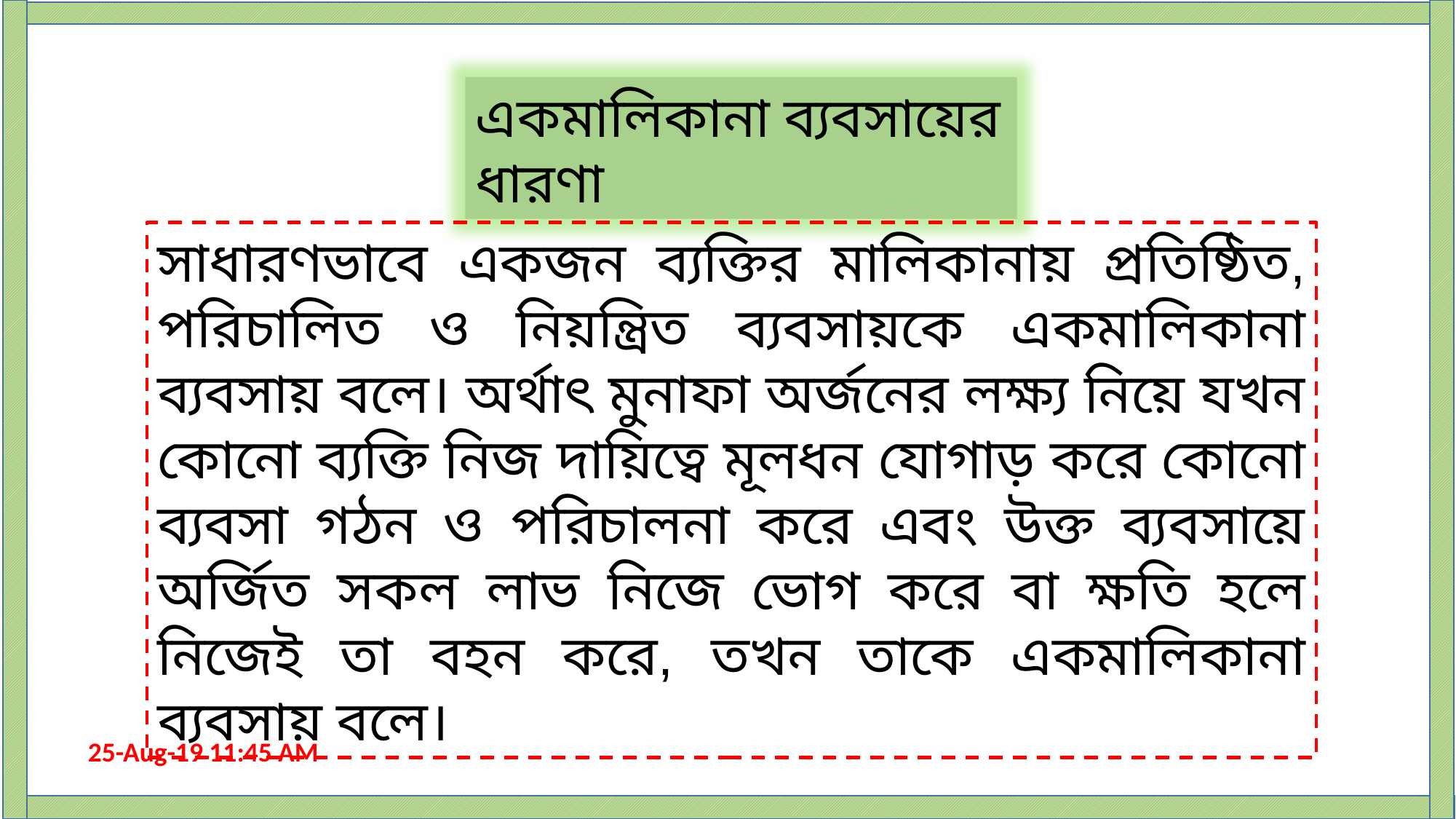

একমালিকানা ব্যবসায়ের ধারণা
সাধারণভাবে একজন ব্যক্তির মালিকানায় প্রতিষ্ঠিত, পরিচালিত ও নিয়ন্ত্রিত ব্যবসায়কে একমালিকানা ব্যবসায় বলে। অর্থাৎ মুনাফা অর্জনের লক্ষ্য নিয়ে যখন কোনো ব্যক্তি নিজ দায়িত্বে মূলধন যোগাড় করে কোনো ব্যবসা গঠন ও পরিচালনা করে এবং উক্ত ব্যবসায়ে অর্জিত সকল লাভ নিজে ভোগ করে বা ক্ষতি হলে নিজেই তা বহন করে, তখন তাকে একমালিকানা ব্যবসায় বলে।

25-Aug-19 11:45 AM